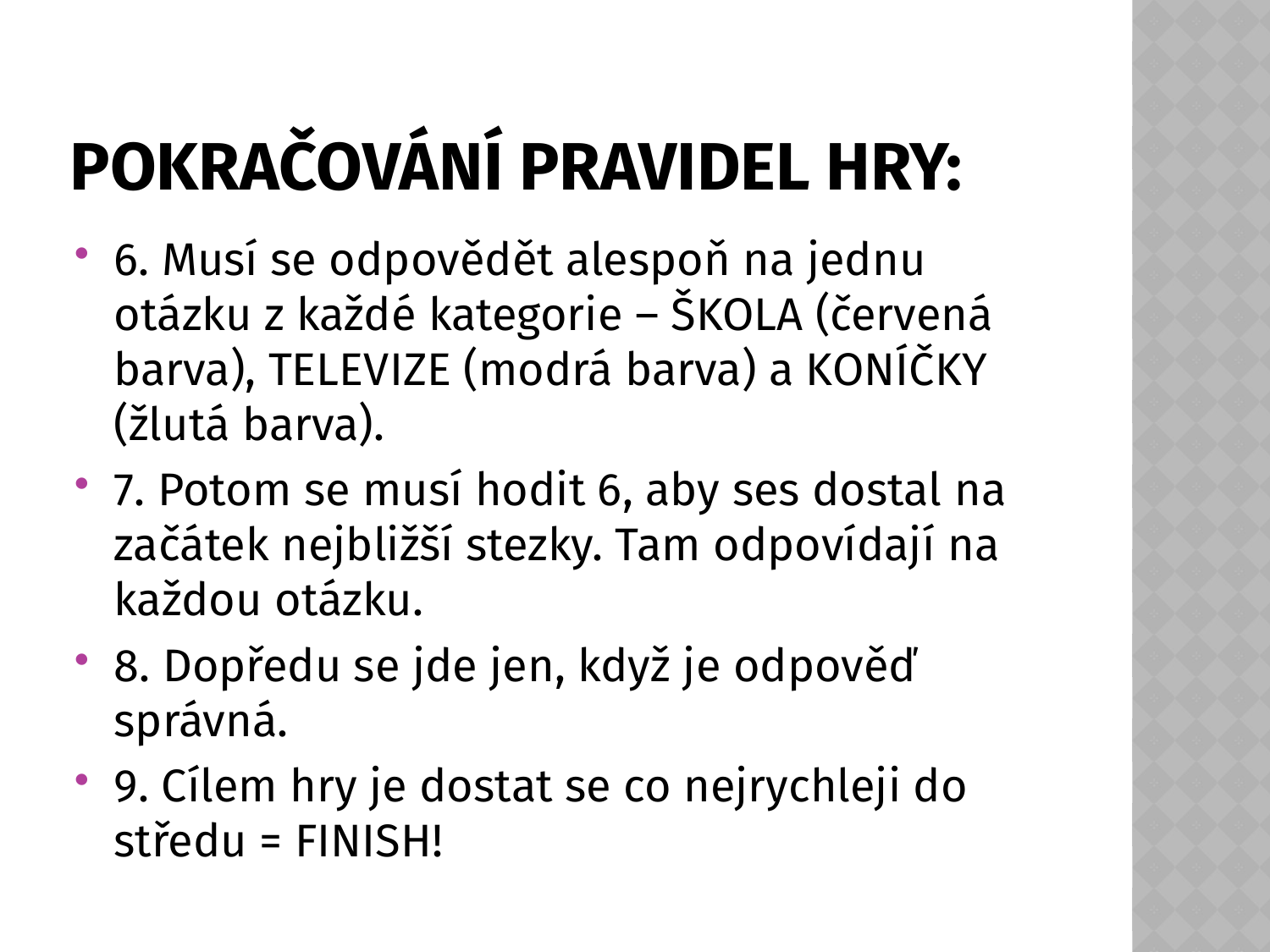

# Pokračování pravidel hry:
6. Musí se odpovědět alespoň na jednu otázku z každé kategorie – ŠKOLA (červená barva), TELEVIZE (modrá barva) a KONÍČKY (žlutá barva).
7. Potom se musí hodit 6, aby ses dostal na začátek nejbližší stezky. Tam odpovídají na každou otázku.
8. Dopředu se jde jen, když je odpověď správná.
9. Cílem hry je dostat se co nejrychleji do středu = FINISH!